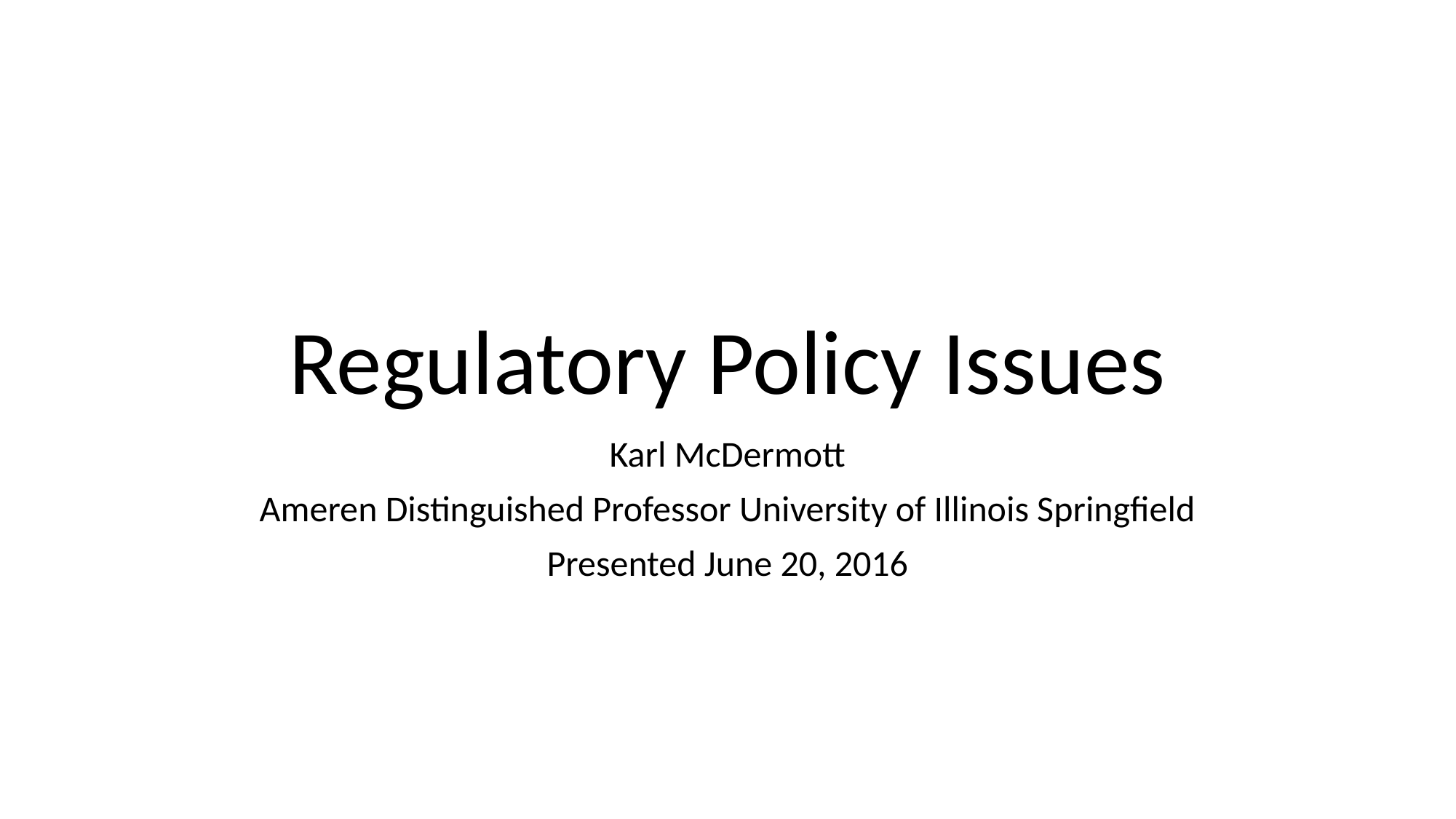

# Regulatory Policy Issues
Karl McDermott
Ameren Distinguished Professor University of Illinois Springfield
Presented June 20, 2016